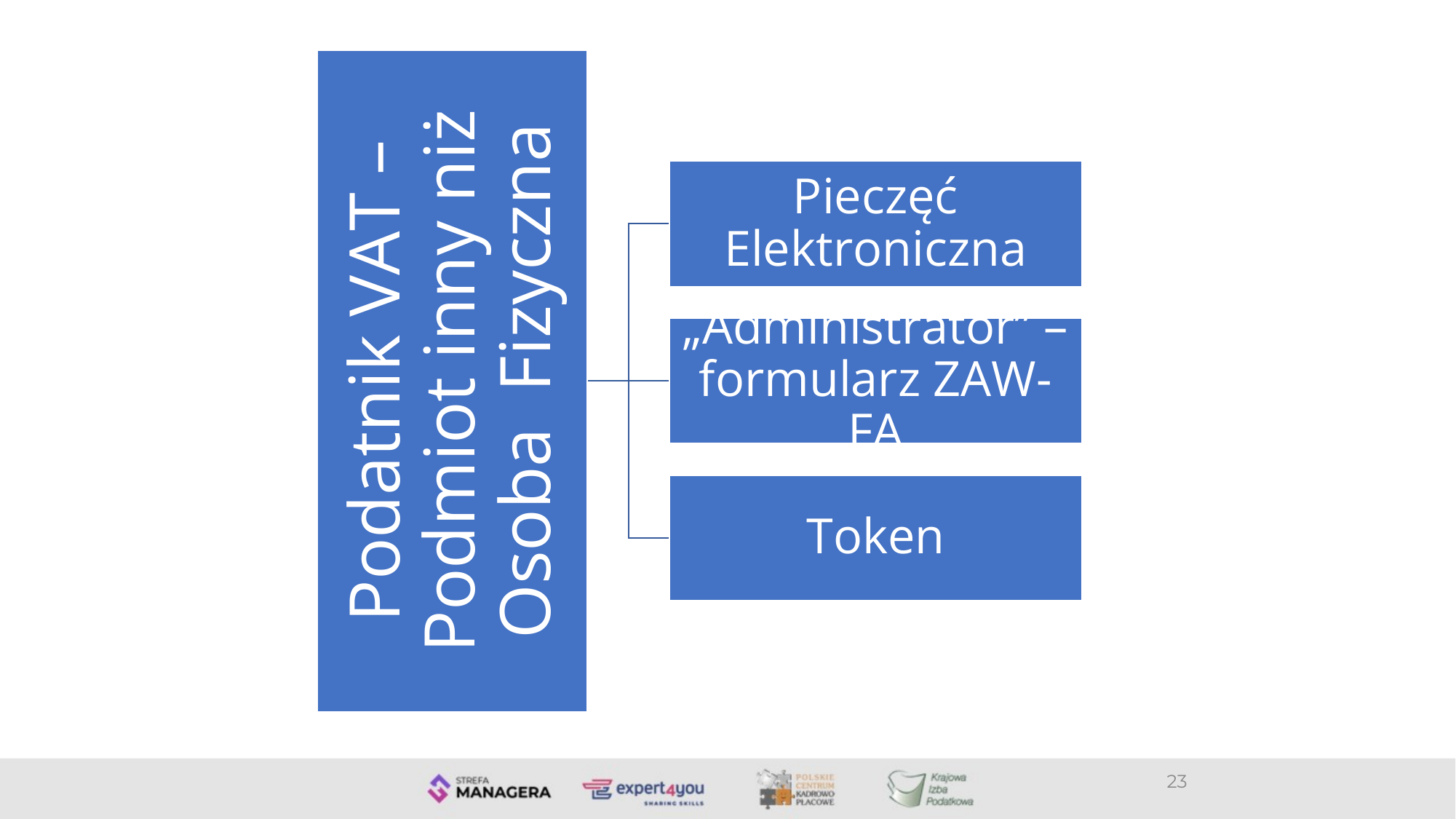

Podatnik VAT – Podmiot inny niż Osoba  Fizyczna
Pieczęć Elektroniczna
„Administrator” – formularz ZAW-FA
Token
23